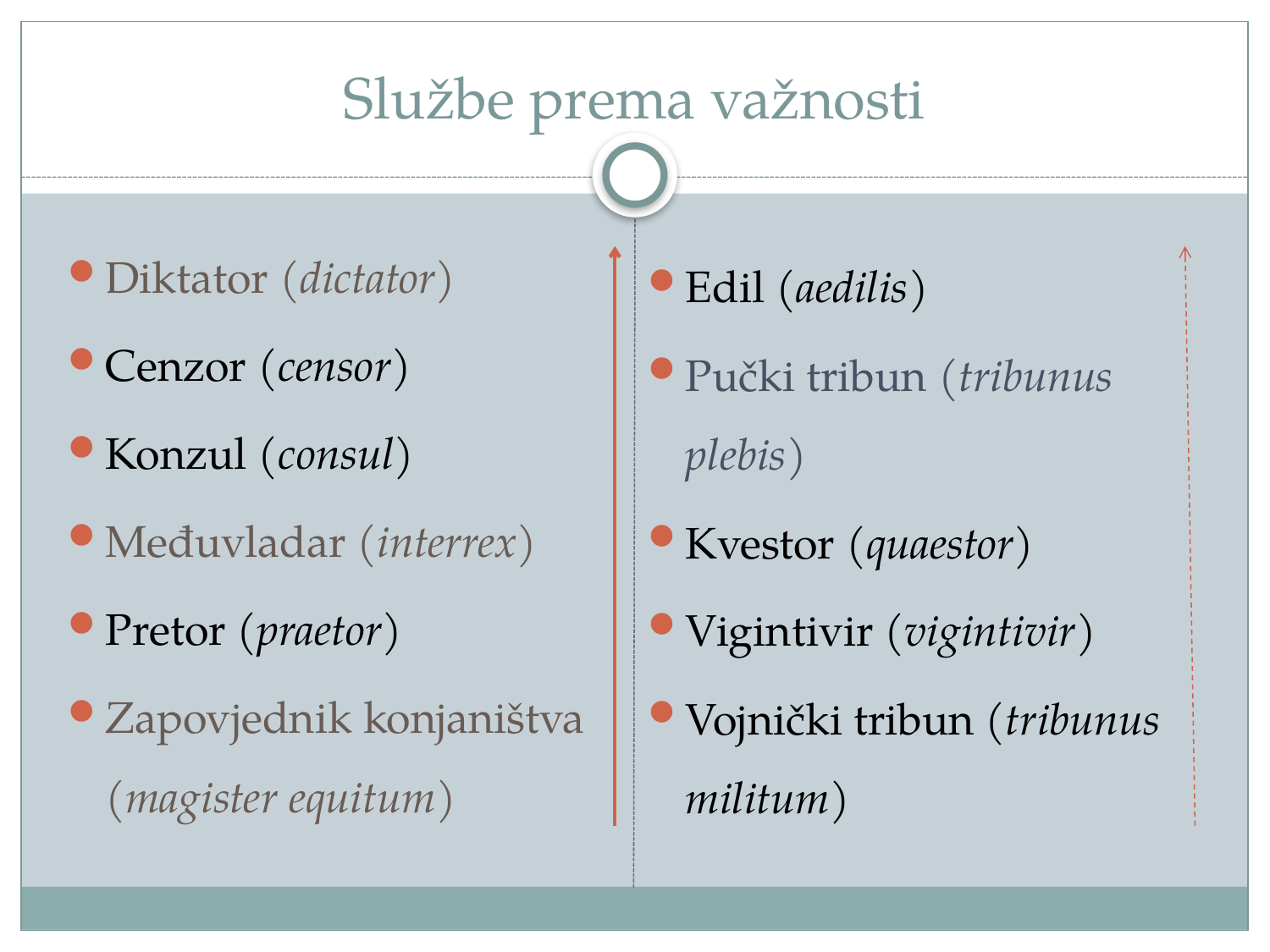

# Službe prema važnosti
Diktator (dictator)
Cenzor (censor)
Konzul (consul)
Međuvladar (interrex)
Pretor (praetor)
Zapovjednik konjaništva (magister equitum)
Edil (aedilis)
Pučki tribun (tribunus plebis)
Kvestor (quaestor)
Vigintivir (vigintivir)
Vojnički tribun (tribunus militum)